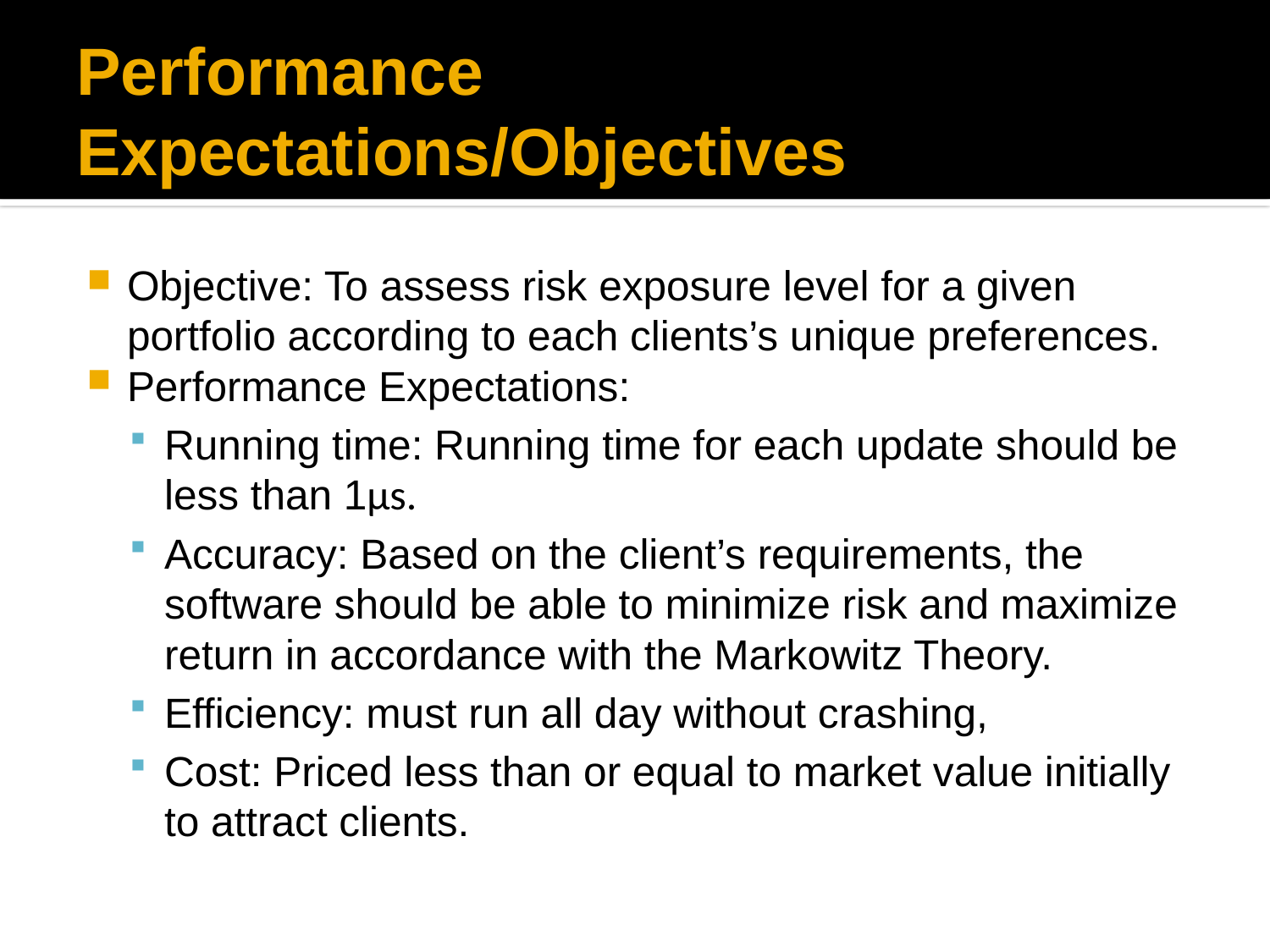

# Performance Expectations/Objectives
Objective: To assess risk exposure level for a given portfolio according to each clients’s unique preferences.
Performance Expectations:
Running time: Running time for each update should be less than 1µs.
Accuracy: Based on the client’s requirements, the software should be able to minimize risk and maximize return in accordance with the Markowitz Theory.
Efficiency: must run all day without crashing,
Cost: Priced less than or equal to market value initially to attract clients.